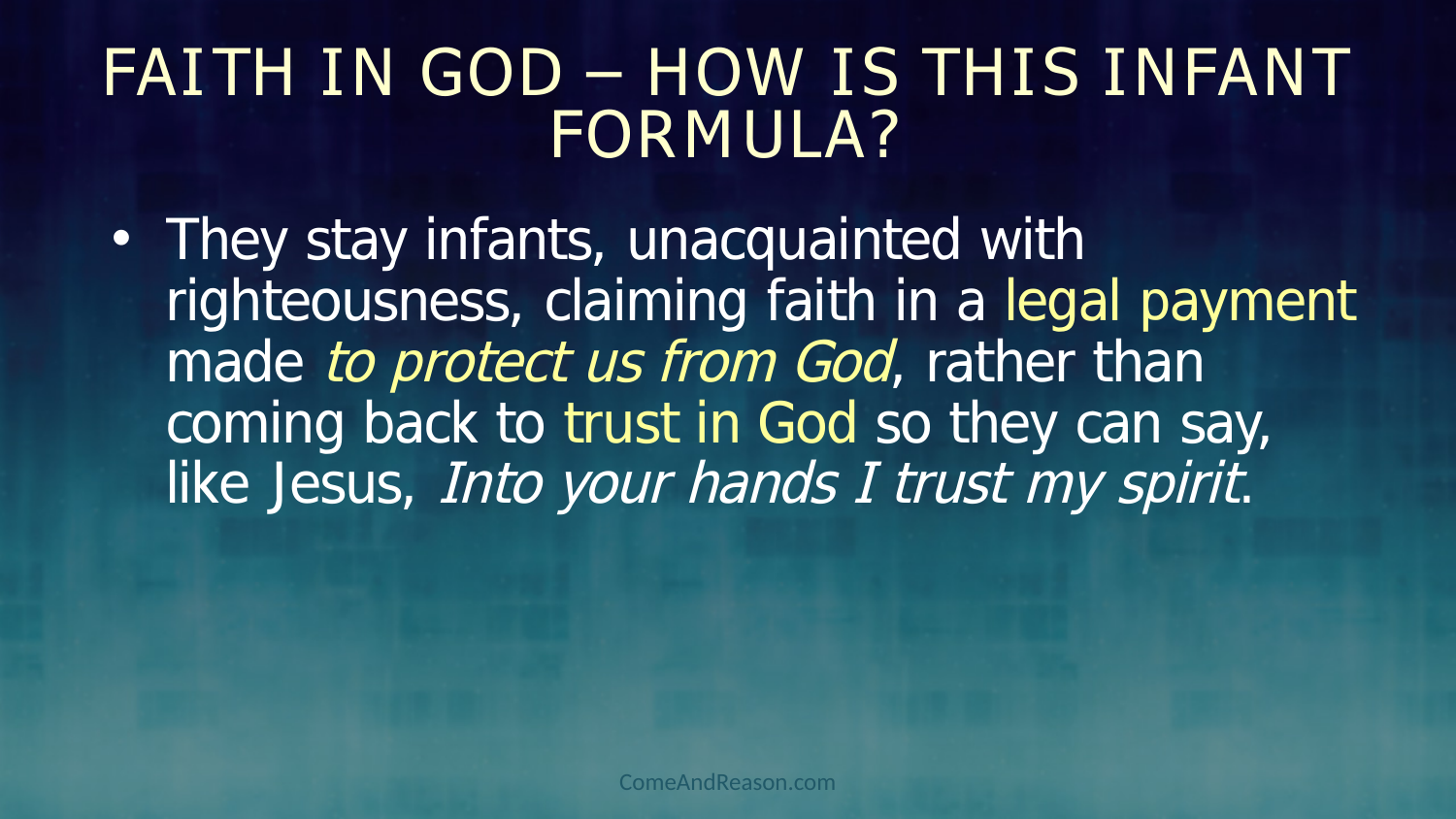

# Faith in God – how is this infant formula?
They stay infants, unacquainted with righteousness, claiming faith in a legal payment made to protect us from God, rather than coming back to trust in God so they can say, like Jesus, Into your hands I trust my spirit.

ComeAndReason.com